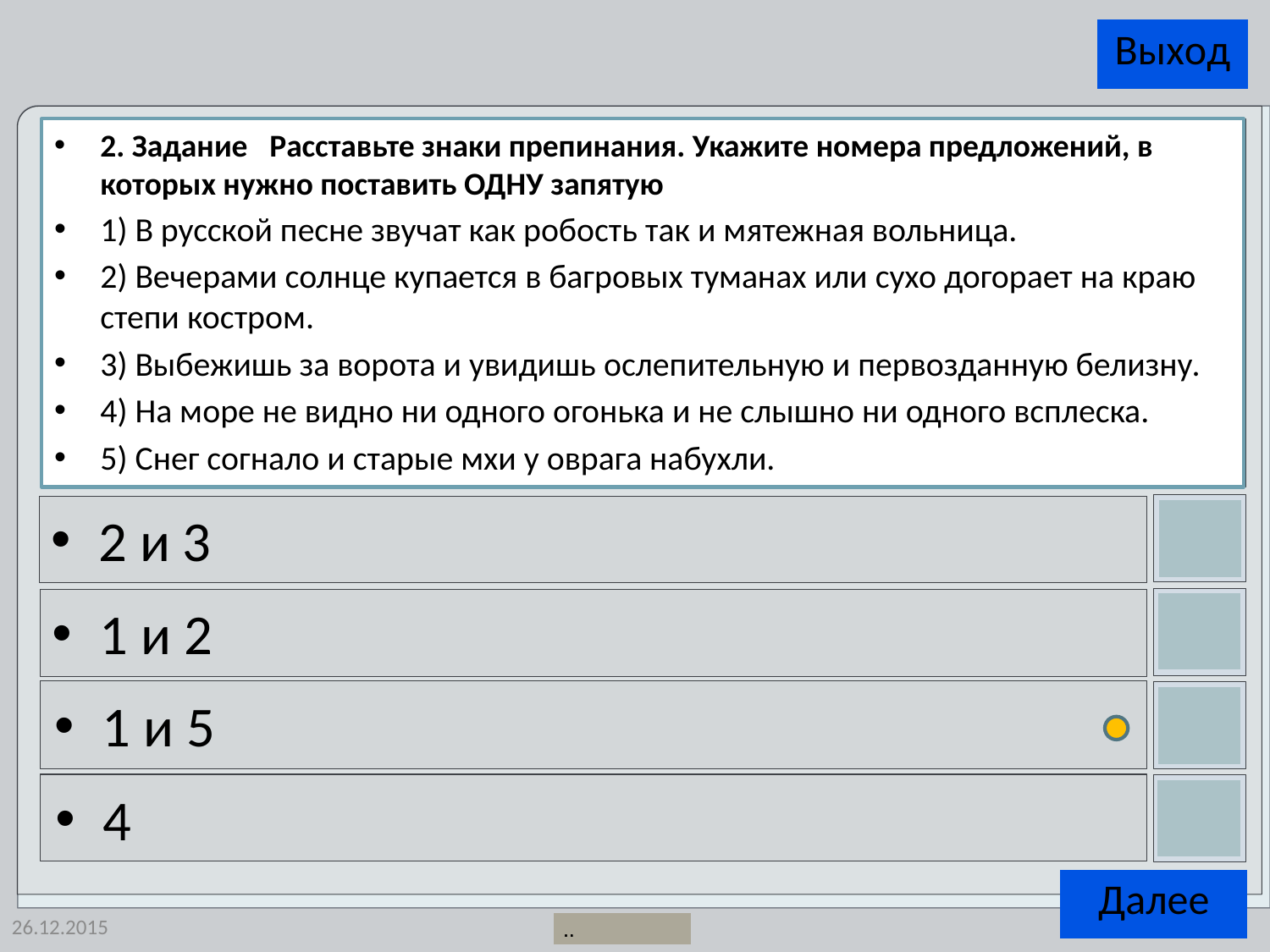

2. Задание   Расставьте знаки препинания. Укажите номера предложений, в которых нужно поставить ОДНУ запятую
1) В русской песне звучат как робость так и мятежная вольница.
2) Вечерами солнце купается в багровых туманах или сухо догорает на краю степи костром.
3) Выбежишь за ворота и увидишь ослепительную и первозданную белизну.
4) На море не видно ни одного огонька и не слышно ни одного всплеска.
5) Снег согнало и старые мхи у оврага набухли.

2 и 3
1 и 2
1 и 5
4
26.12.2015